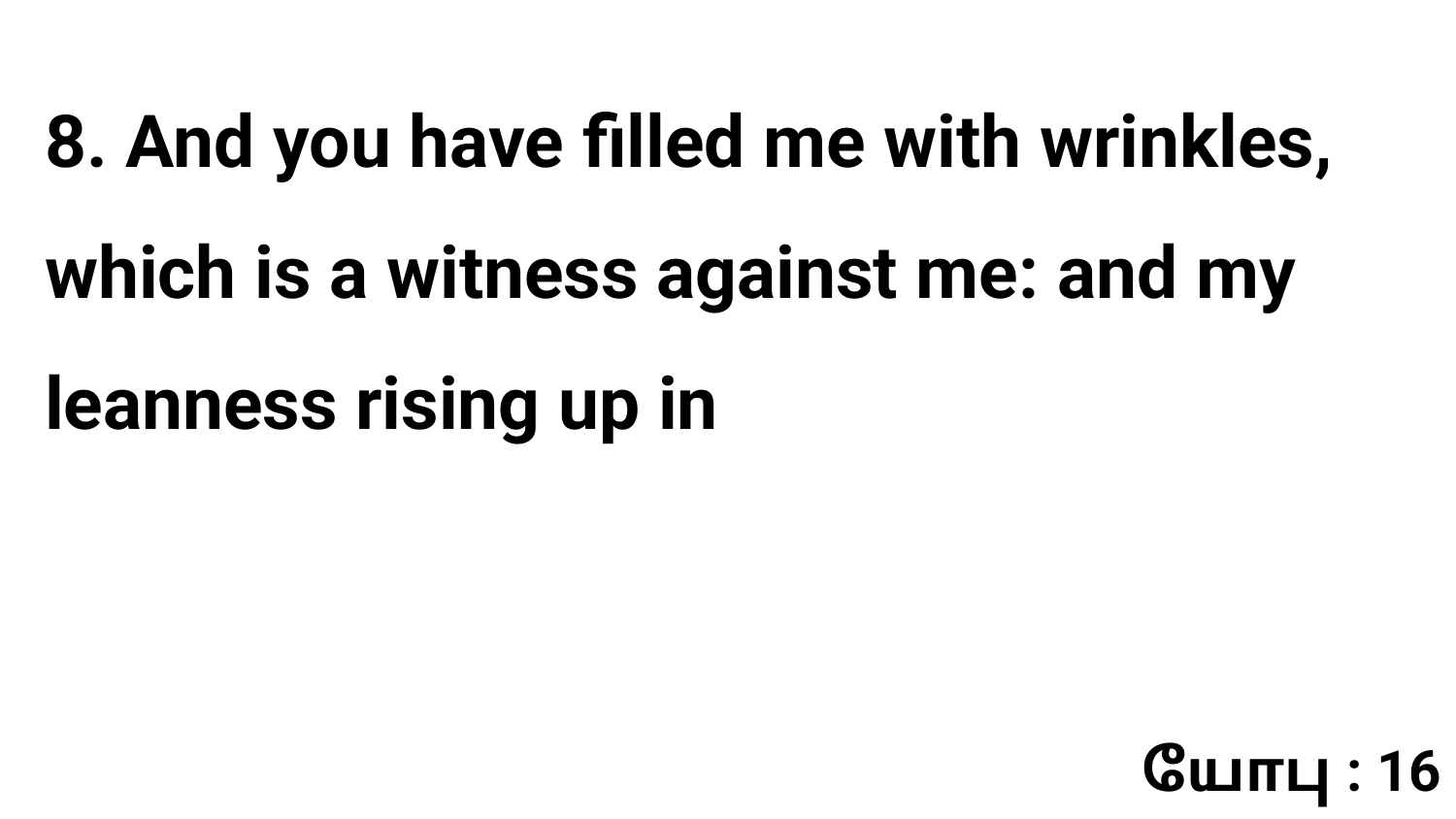

8. And you have filled me with wrinkles, which is a witness against me: and my leanness rising up in
யோபு : 16